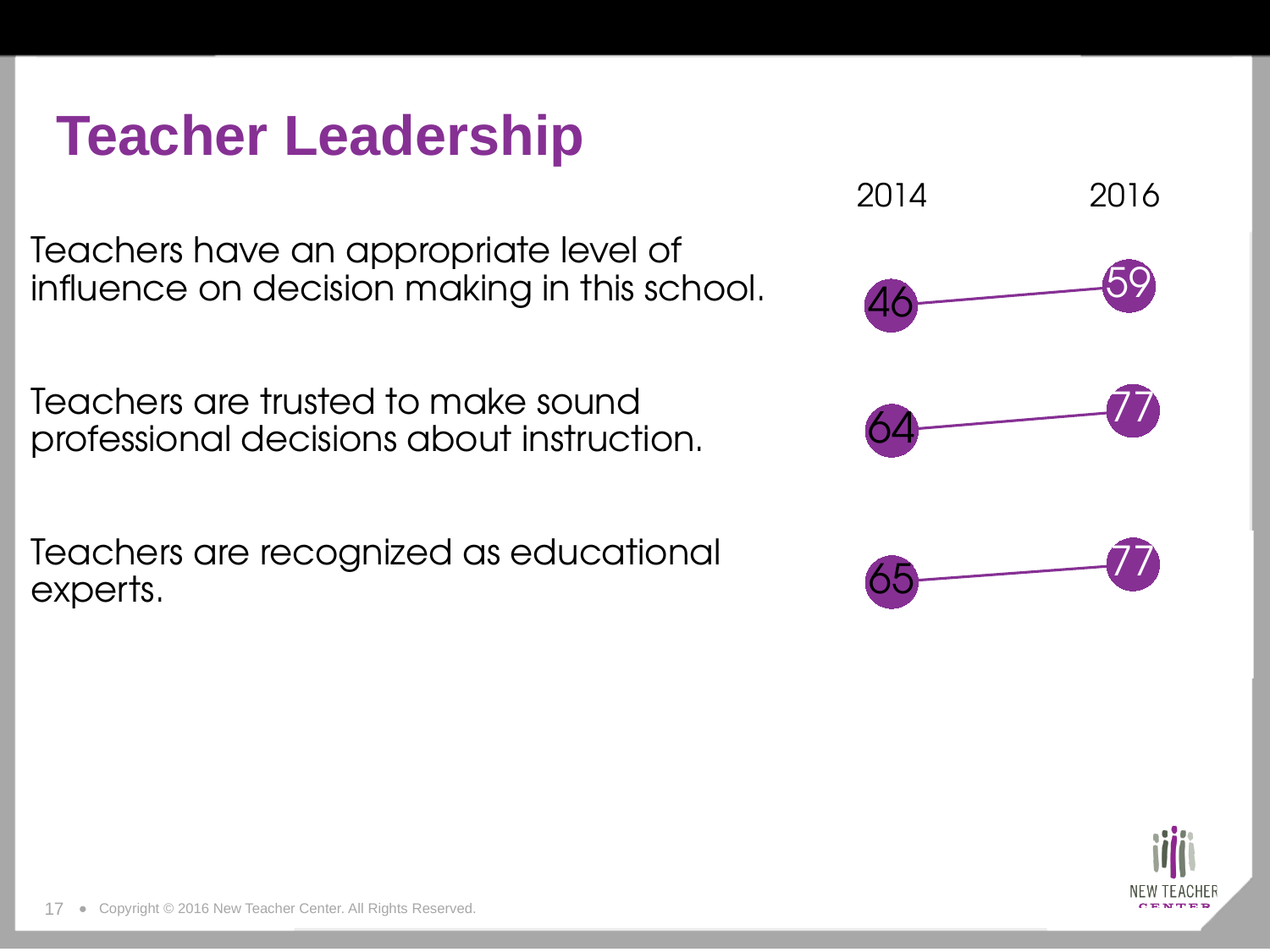

# Teacher Leadership
| 2014 | 2016 |
| --- | --- |

### Chart

| Category | Teachers have an appropriate level of influence on decision making in this school. |
|---|---|
| 2014 | 45.9 |
| 2016 | 59.2 |
| Teachers have an appropriate level of influence on decision making in this school. |  |
| --- | --- |
| Teachers are trusted to make sound professional decisions about instruction. |  |
| Teachers are recognized as educational experts. |  |

### Chart

| Category | Teachers are trusted to make sound professional decisions about instruction. |
|---|---|
| 2014 | 63.7 |
| 2016 | 77.2 |

### Chart

| Category | Teachers are recognized as educational experts. |
|---|---|
| 2014 | 65.0 |
| 2016 | 77.0 |
17
●   Copyright © 2016 New Teacher Center. All Rights Reserved.